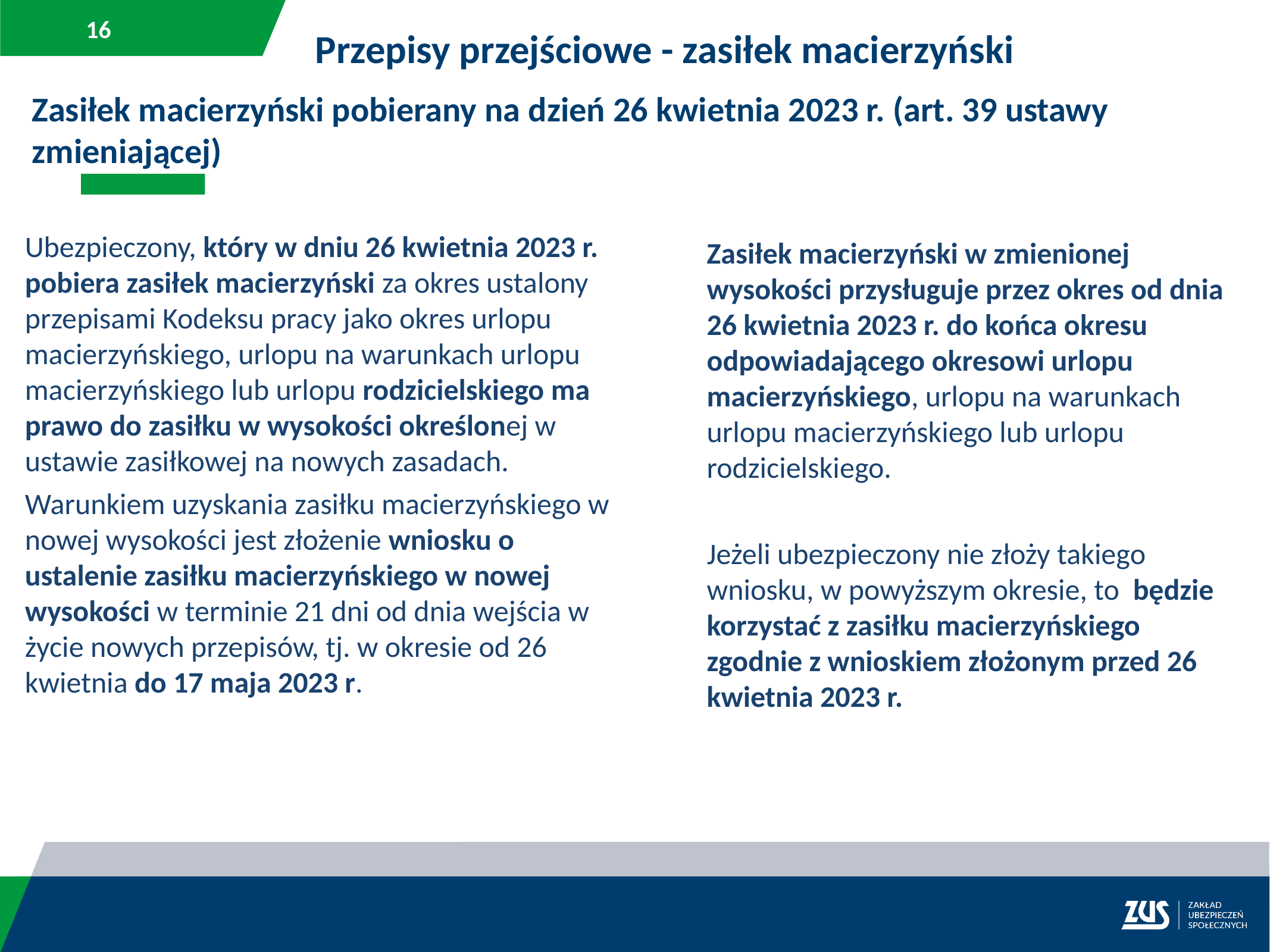

Przepisy przejściowe - zasiłek macierzyński

Zasiłek macierzyński pobierany na dzień 26 kwietnia 2023 r. (art. 39 ustawy zmieniającej)
Ubezpieczony, który w dniu 26 kwietnia 2023 r. pobiera zasiłek macierzyński za okres ustalony przepisami Kodeksu pracy jako okres urlopu macierzyńskiego, urlopu na warunkach urlopu macierzyńskiego lub urlopu rodzicielskiego ma prawo do zasiłku w wysokości określonej w ustawie zasiłkowej na nowych zasadach.
Warunkiem uzyskania zasiłku macierzyńskiego w nowej wysokości jest złożenie wniosku o ustalenie zasiłku macierzyńskiego w nowej wysokości w terminie 21 dni od dnia wejścia w życie nowych przepisów, tj. w okresie od 26 kwietnia do 17 maja 2023 r.

Zasiłek macierzyński w zmienionej wysokości przysługuje przez okres od dnia 26 kwietnia 2023 r. do końca okresu odpowiadającego okresowi urlopu macierzyńskiego, urlopu na warunkach urlopu macierzyńskiego lub urlopu rodzicielskiego.

Jeżeli ubezpieczony nie złoży takiego wniosku, w powyższym okresie, to  będzie korzystać z zasiłku macierzyńskiego zgodnie z wnioskiem złożonym przed 26 kwietnia 2023 r.